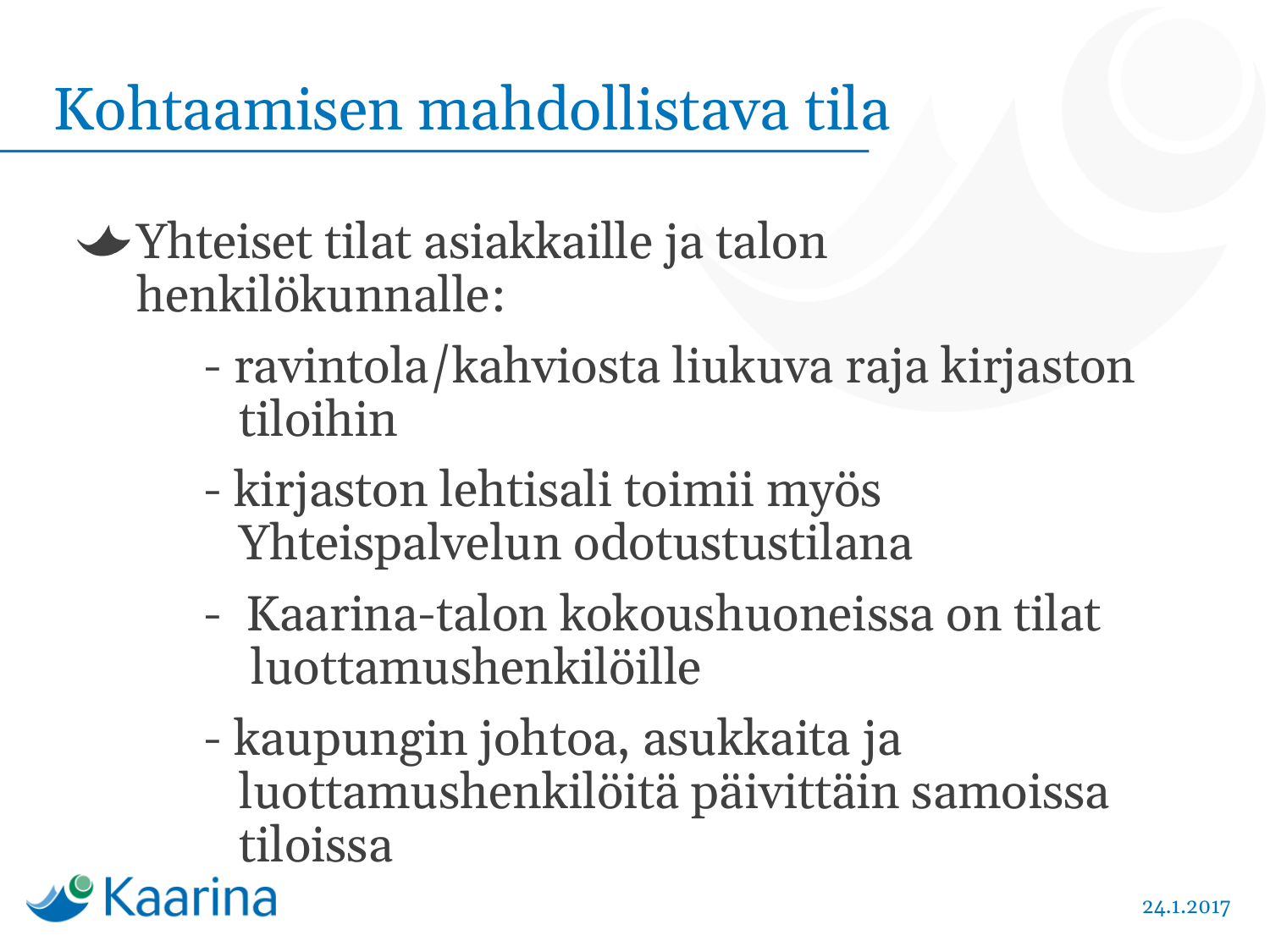

# Kohtaamisen mahdollistava tila
Yhteiset tilat asiakkaille ja talon henkilökunnalle:
	- ravintola/kahviosta liukuva raja kirjaston 	   tiloihin
	- kirjaston lehtisali toimii myös 		  	   Yhteispalvelun odotustustilana
	-  Kaarina-talon kokoushuoneissa on tilat 	    luottamushenkilöille
	- kaupungin johtoa, asukkaita ja 		  	   luottamushenkilöitä päivittäin samoissa 	   tiloissa
24.1.2017